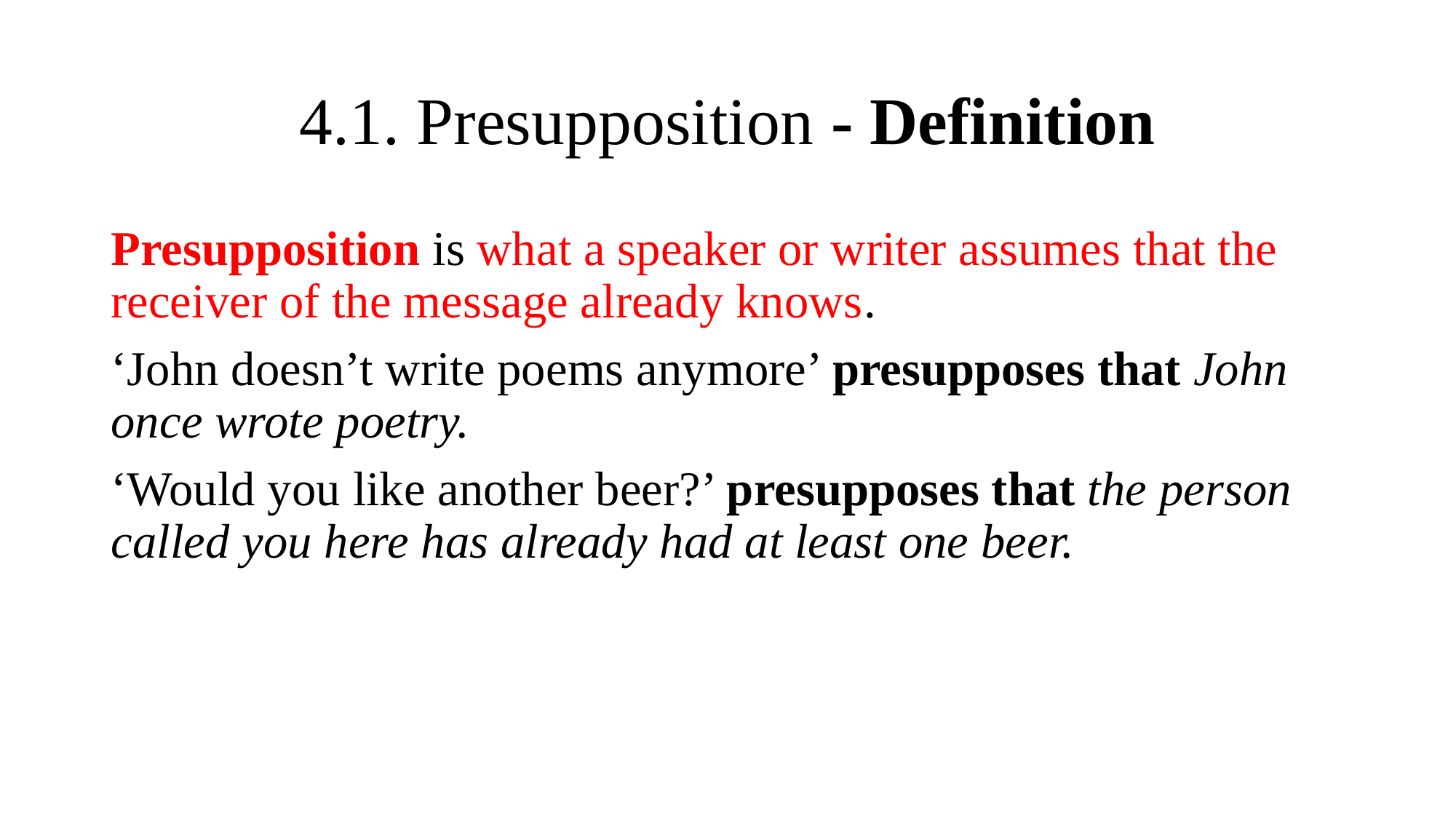

# 4.1. Presupposition - Definition
Presupposition is what a speaker or writer assumes that the receiver of the message already knows.
‘John doesn’t write poems anymore’ presupposes that John once wrote poetry.
‘Would you like another beer?’ presupposes that the person called you here has already had at least one beer.